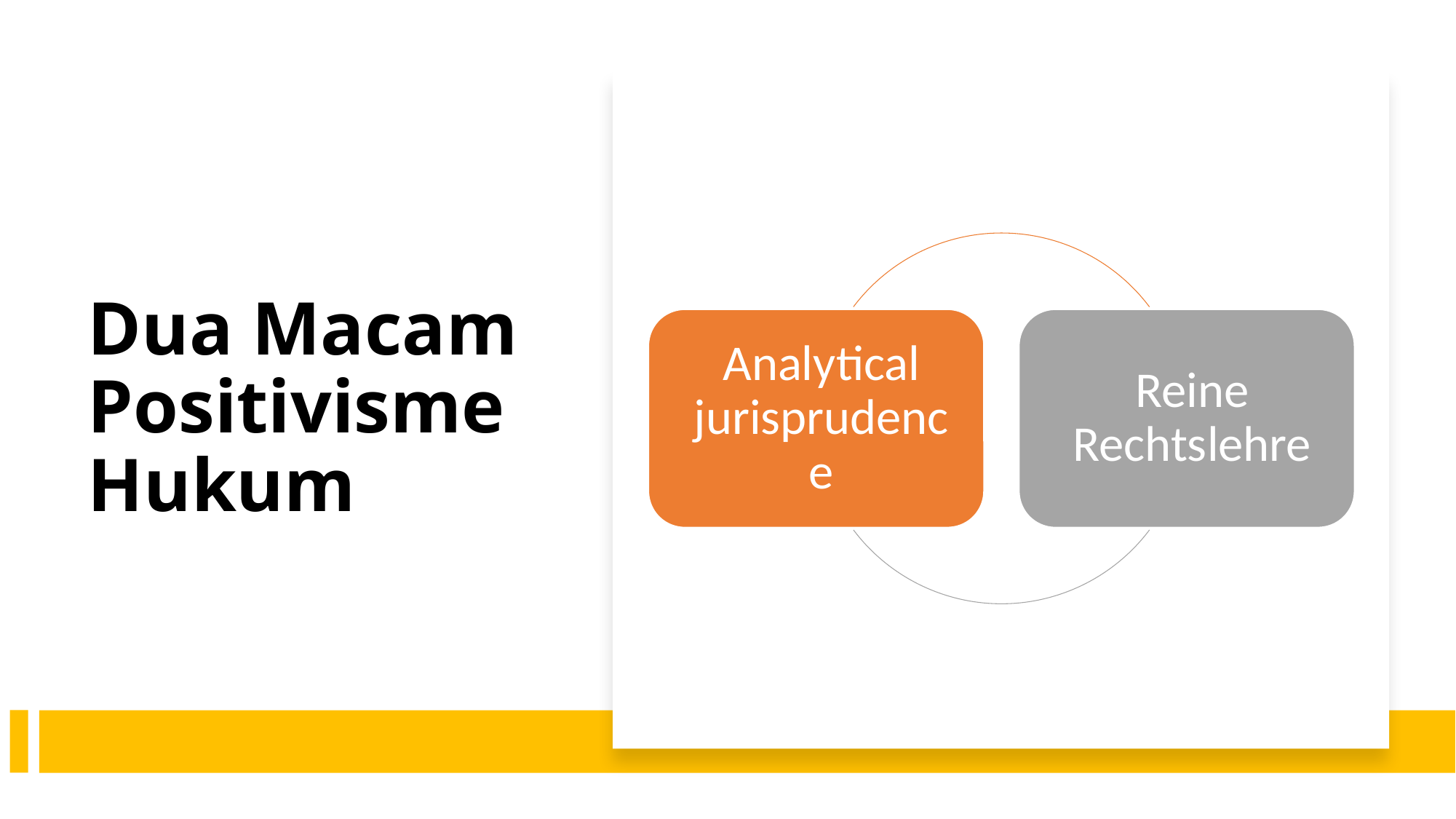

Analytical jurisprudence
Reine Rechtslehre
# Dua Macam Positivisme Hukum